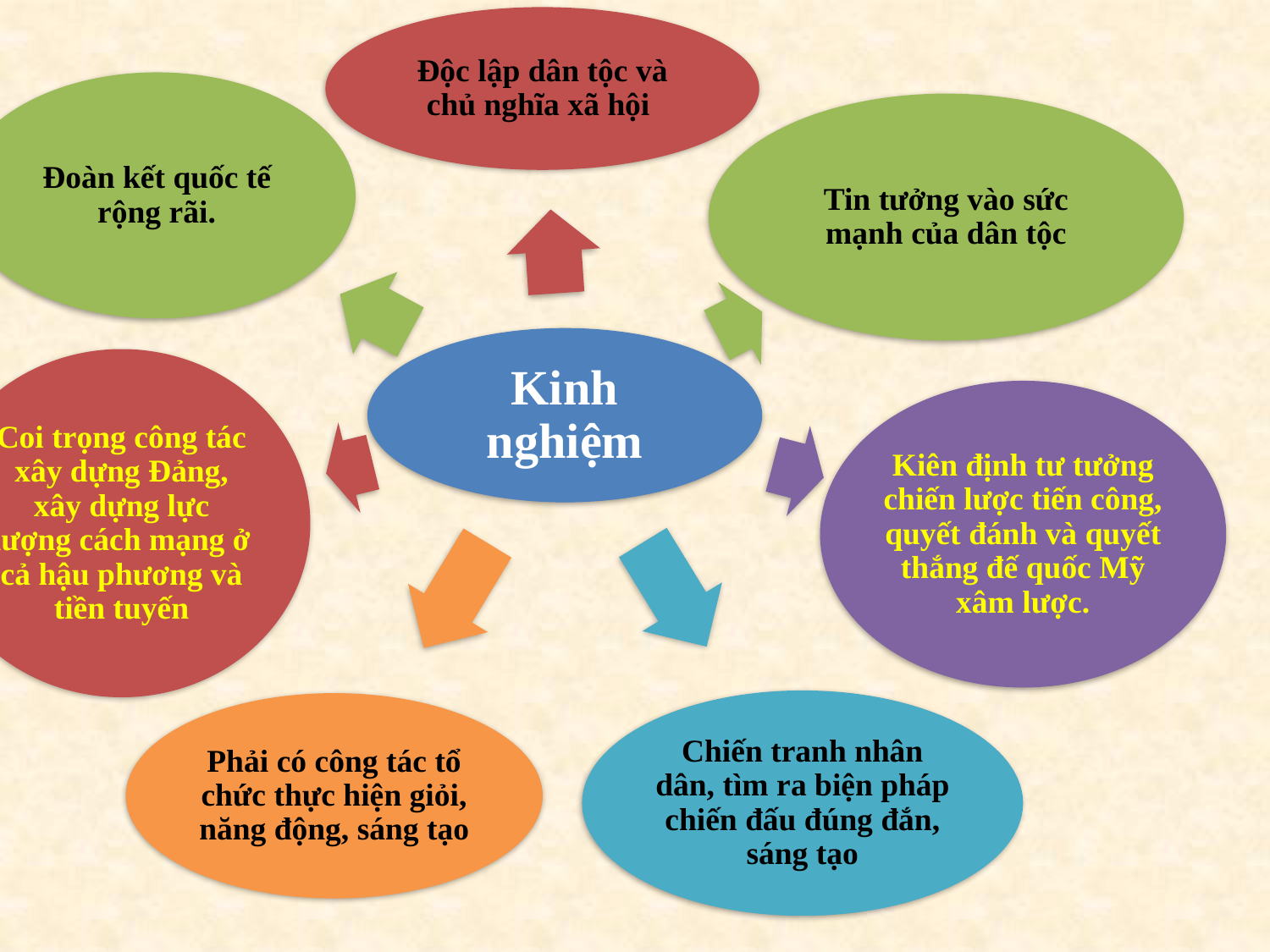

Kinh nghiệm

Độc lập dân tộc và chủ nghĩa xã hội

Tin tưởng vào sức mạnh của dân tộc

Kiên định tư tưởng chiến lược tiến công, quyết đánh và quyết thắng đế quốc Mỹ xâm lược.

Chiến tranh nhân dân, tìm ra biện pháp chiến đấu đúng đắn, sáng tạo

Phải có công tác tổ chức thực hiện giỏi, năng động, sáng tạo

Coi trọng công tác xây dựng Đảng, xây dựng lực lượng cách mạng ở cả hậu phương và tiền tuyến

Đoàn kết quốc tế rộng rãi.